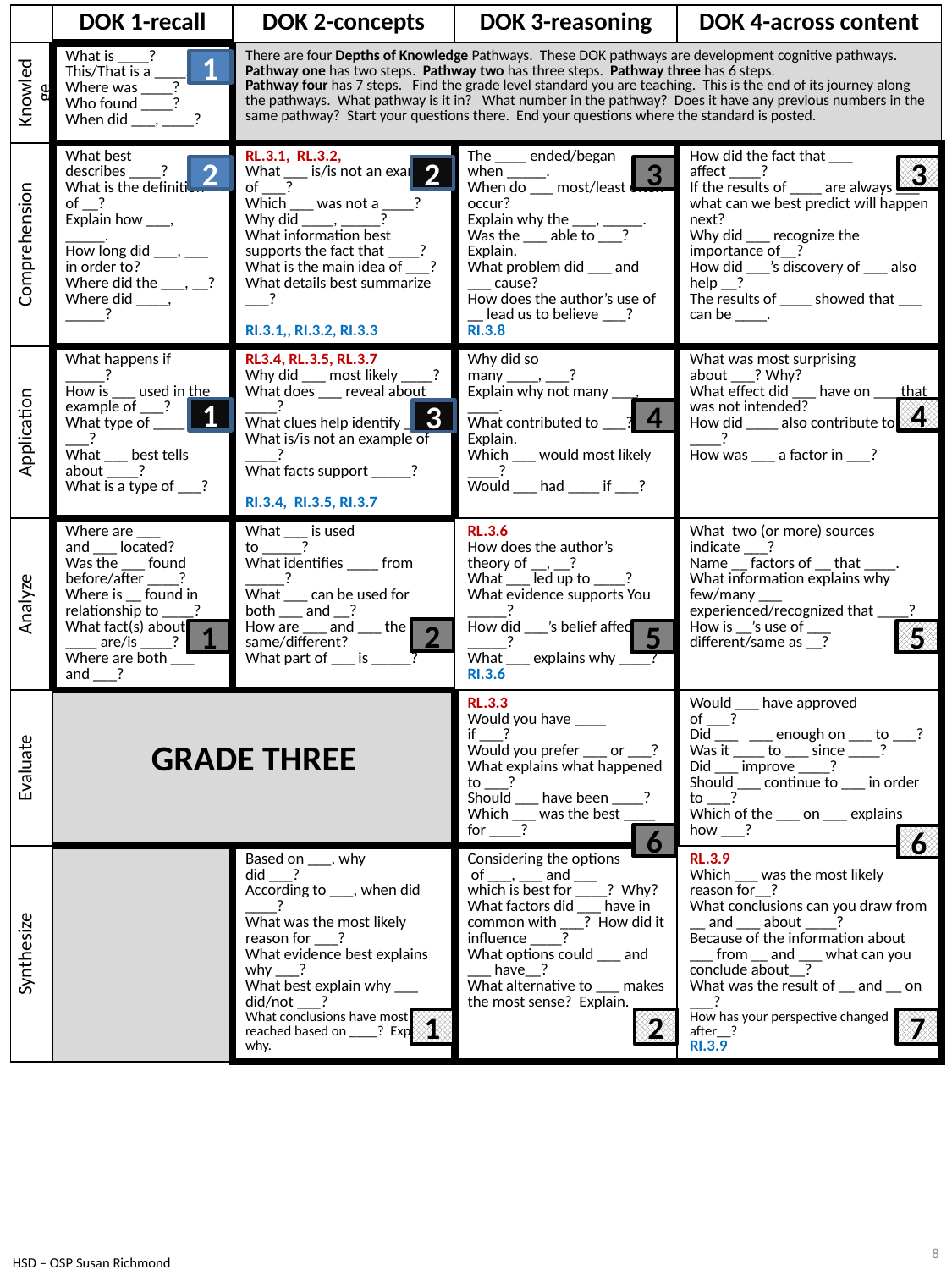

|  | DOK 1-recall | DOK 2-concepts | DOK 3-reasoning | DOK 4-across content |
| --- | --- | --- | --- | --- |
| Knowledge | What is \_\_\_\_? This/That is a \_\_\_\_. Where was \_\_\_\_? Who found \_\_\_\_? When did \_\_\_, \_\_\_\_? | There are four Depths of Knowledge Pathways. These DOK pathways are development cognitive pathways. Pathway one has two steps. Pathway two has three steps. Pathway three has 6 steps. Pathway four has 7 steps. Find the grade level standard you are teaching. This is the end of its journey along the pathways. What pathway is it in? What number in the pathway? Does it have any previous numbers in the same pathway? Start your questions there. End your questions where the standard is posted. |  |  |
| Comprehension | What best describes \_\_\_\_? What is the definition of \_\_? Explain how \_\_\_, \_\_\_\_\_. How long did \_\_\_, \_\_\_ in order to? Where did the \_\_\_, \_\_? Where did \_\_\_\_, \_\_\_\_\_? | RL.3.1, RL.3.2, What \_\_\_ is/is not an example of \_\_\_? Which \_\_\_ was not a \_\_\_\_? Why did \_\_\_\_, \_\_\_\_\_? What information best supports the fact that \_\_\_\_? What is the main idea of \_\_\_? What details best summarize \_\_\_? RI.3.1,, RI.3.2, RI.3.3 | The \_\_\_\_ ended/began when \_\_\_\_\_. When do \_\_\_ most/least often occur? Explain why the \_\_\_, \_\_\_\_\_. Was the \_\_\_ able to \_\_\_? Explain. What problem did \_\_\_ and \_\_\_ cause? How does the author’s use of \_\_ lead us to believe \_\_\_? RI.3.8 | How did the fact that \_\_\_ affect \_\_\_\_? If the results of \_\_\_\_ are always \_\_\_ what can we best predict will happen next? Why did \_\_\_ recognize the importance of\_\_? How did \_\_\_’s discovery of \_\_\_ also help \_\_? The results of \_\_\_\_ showed that \_\_\_ can be \_\_\_\_. |
| Application | What happens if \_\_\_\_\_? How is \_\_\_ used in the example of \_\_\_? What type of \_\_\_\_ is \_\_\_? What \_\_\_ best tells about \_\_\_\_? What is a type of \_\_\_? | RL3.4, RL.3.5, RL.3.7 Why did \_\_\_ most likely \_\_\_\_? What does \_\_\_ reveal about \_\_\_\_? What clues help identify \_\_\_? What is/is not an example of \_\_\_\_? What facts support \_\_\_\_\_? RI.3.4, RI.3.5, RI.3.7 | Why did so many \_\_\_\_, \_\_\_? Explain why not many \_\_\_, \_\_\_\_. What contributed to \_\_\_? Explain. Which \_\_\_ would most likely \_\_\_\_? Would \_\_\_ had \_\_\_\_ if \_\_\_? | What was most surprising about \_\_\_? Why? What effect did \_\_\_ have on \_\_\_ that was not intended? How did \_\_\_\_ also contribute to \_\_\_\_? How was \_\_\_ a factor in \_\_\_? |
| Analyze | Where are \_\_\_ and \_\_\_ located? Was the \_\_\_ found before/after \_\_\_\_? Where is \_\_ found in relationship to \_\_\_\_? What fact(s) about \_\_\_\_ are/is \_\_\_\_? Where are both \_\_\_ and \_\_\_? | What \_\_\_ is used to \_\_\_\_\_? What identifies \_\_\_\_ from \_\_\_\_\_? What \_\_\_ can be used for both \_\_\_ and \_\_? How are \_\_\_ and \_\_\_ the same/different? What part of \_\_\_ is \_\_\_\_\_? | RL.3.6 How does the author’s theory of \_\_, \_\_? What \_\_\_ led up to \_\_\_\_? What evidence supports You \_\_\_\_\_? How did \_\_\_’s belief affect \_\_\_\_\_? What \_\_\_ explains why \_\_\_\_? RI.3.6 | What two (or more) sources indicate \_\_\_? Name \_\_ factors of \_\_ that \_\_\_\_. What information explains why few/many \_\_\_ experienced/recognized that \_\_\_\_? How is \_\_’s use of \_\_\_ different/same as \_\_? |
| Evaluate | GRADE THREE |  | RL.3.3 Would you have \_\_\_\_ if \_\_\_? Would you prefer \_\_\_ or \_\_\_? What explains what happened to \_\_\_? Should \_\_\_ have been \_\_\_\_? Which \_\_\_ was the best \_\_\_\_ for \_\_\_\_? | Would \_\_\_ have approved of \_\_\_? Did \_\_\_ \_\_\_ enough on \_\_\_ to \_\_\_? Was it \_\_\_\_ to \_\_\_ since \_\_\_\_? Did \_\_\_ improve \_\_\_\_? Should \_\_\_ continue to \_\_\_ in order to \_\_\_? Which of the \_\_\_ on \_\_\_ explains how \_\_\_? |
| Synthesize |  | Based on \_\_\_, why did \_\_\_? According to \_\_\_, when did \_\_\_\_? What was the most likely reason for \_\_\_? What evidence best explains why \_\_\_? What best explain why \_\_\_ did/not \_\_\_? What conclusions have most \_\_\_ reached based on \_\_\_\_? Explain why. | Considering the options of \_\_\_, \_\_\_ and \_\_\_ which is best for \_\_\_\_? Why? What factors did \_\_\_ have in common with \_\_\_? How did it influence \_\_\_\_? What options could \_\_\_ and \_\_\_ have\_\_? What alternative to \_\_\_ makes the most sense? Explain. | RL.3.9 Which \_\_\_ was the most likely reason for\_\_? What conclusions can you draw from \_\_ and \_\_\_ about \_\_\_\_? Because of the information about \_\_\_ from \_\_ and \_\_\_ what can you conclude about\_\_? What was the result of \_\_ and \_\_ on \_\_\_? How has your perspective changed after\_\_? RI.3.9 |
1
2
2
3
3
1
4
3
4
2
1
5
5
6
6
1
2
7
8